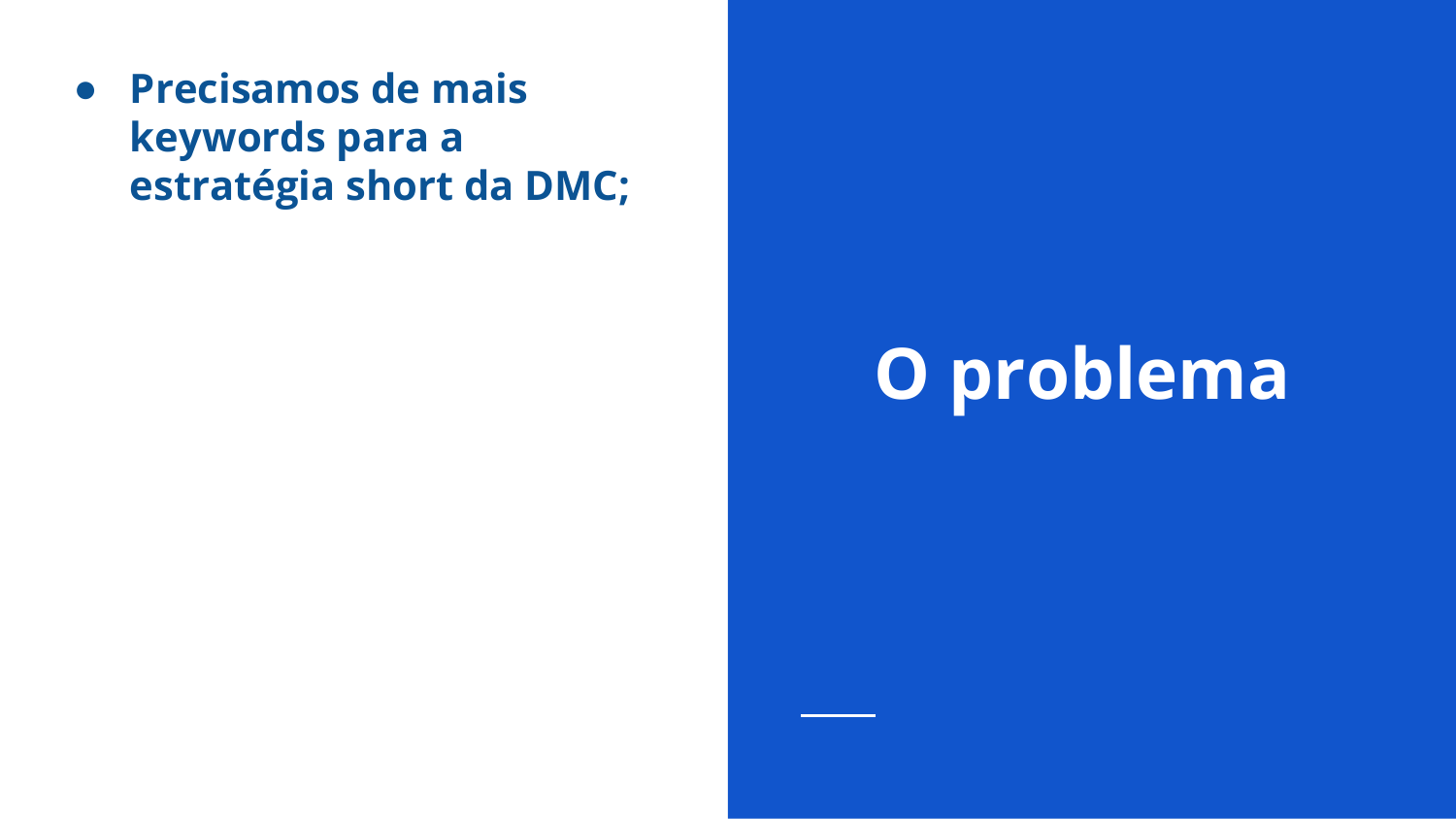

Precisamos de mais keywords para a estratégia short da DMC;

# O problema